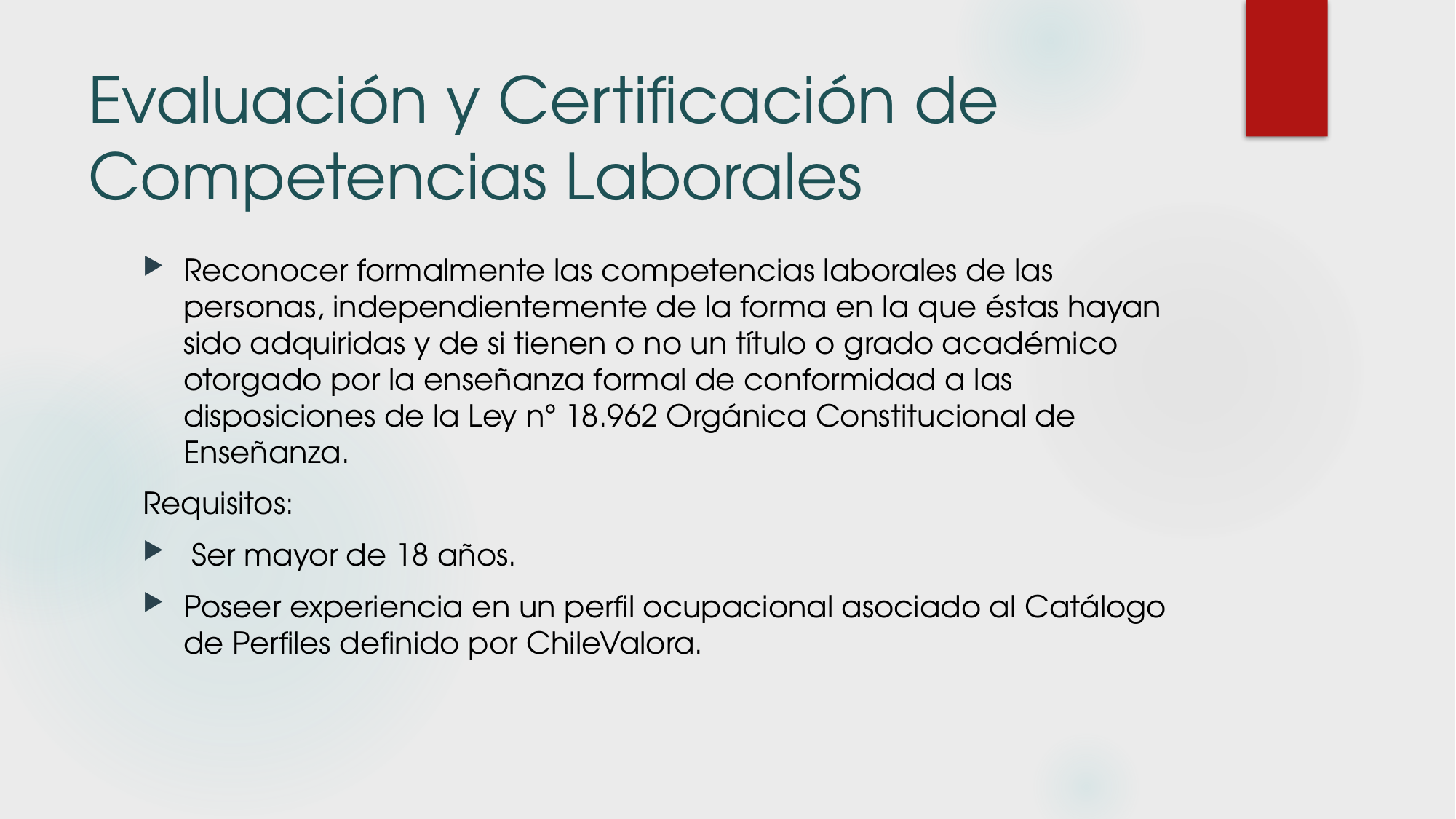

# Evaluación y Certificación de Competencias Laborales
Reconocer formalmente las competencias laborales de las personas, independientemente de la forma en la que éstas hayan sido adquiridas y de si tienen o no un título o grado académico otorgado por la enseñanza formal de conformidad a las disposiciones de la Ley n° 18.962 Orgánica Constitucional de Enseñanza.
Requisitos:
 Ser mayor de 18 años.
Poseer experiencia en un perfil ocupacional asociado al Catálogo de Perfiles definido por ChileValora.